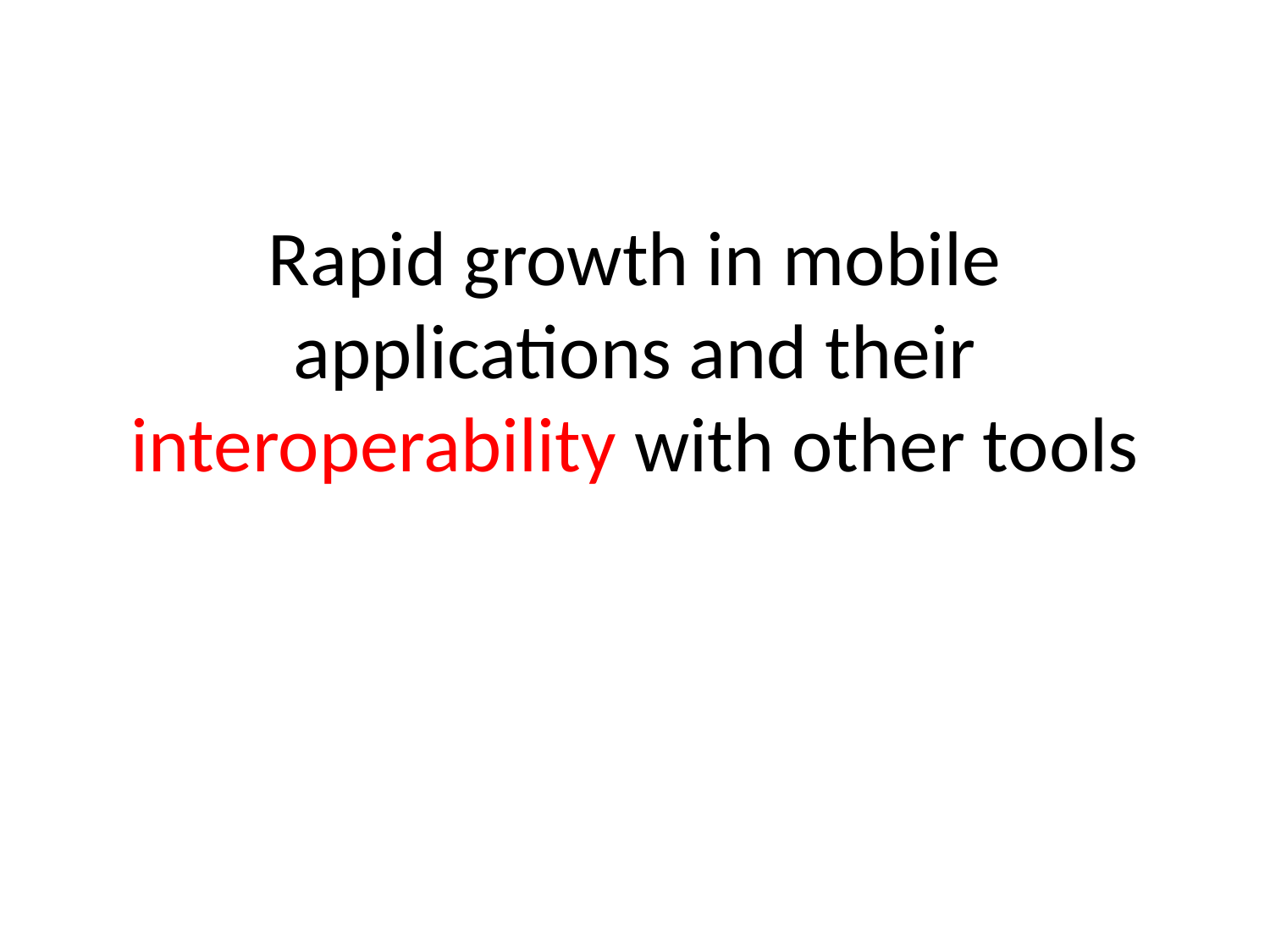

# Rapid growth in mobile applications and their interoperability with other tools